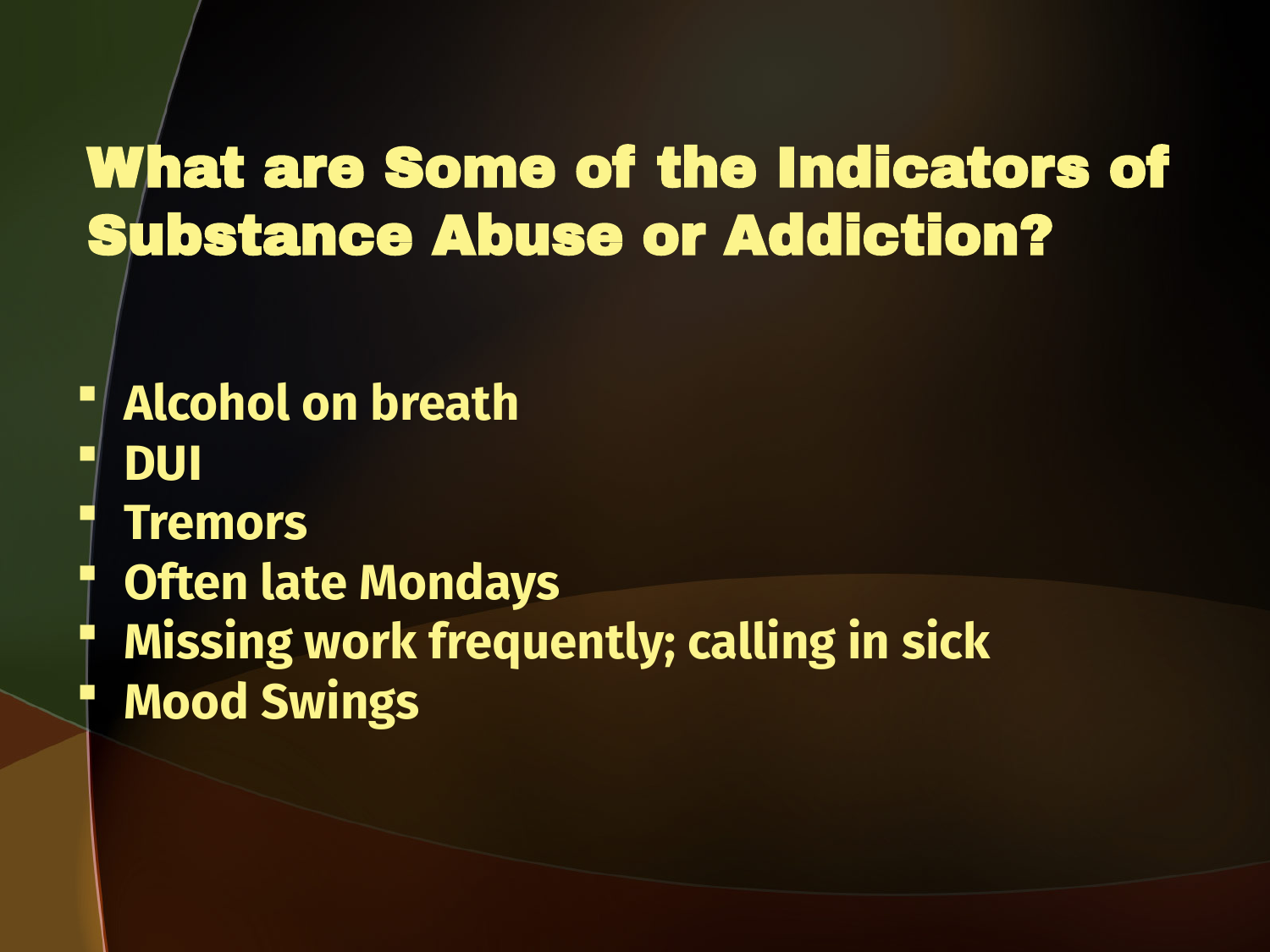

# What are Some of the Indicators of Substance Abuse or Addiction?

Alcohol on breath
DUI
Tremors
Often late Mondays
Missing work frequently; calling in sick
Mood Swings